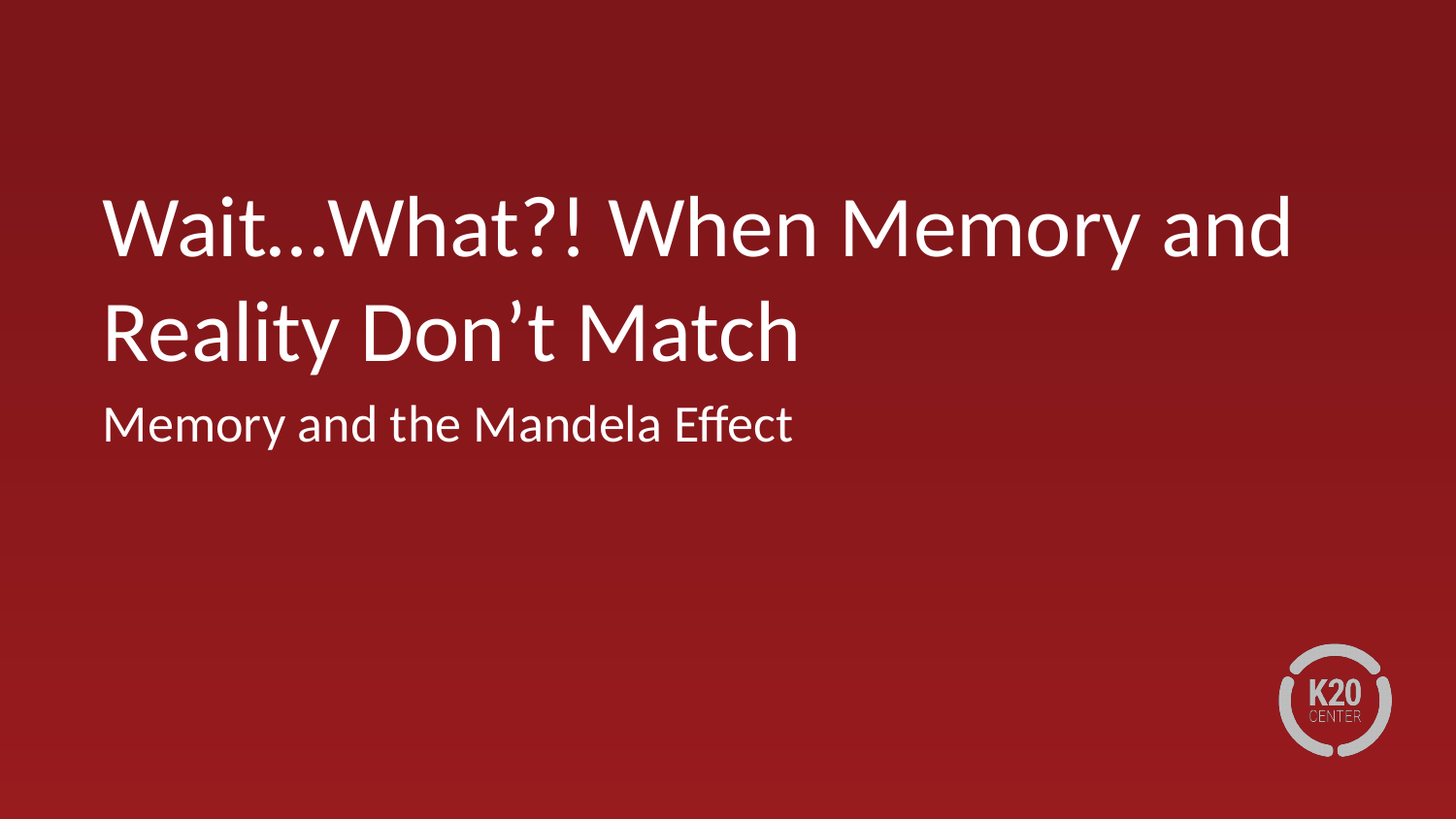

# Wait…What?! When Memory and Reality Don’t Match
Memory and the Mandela Effect